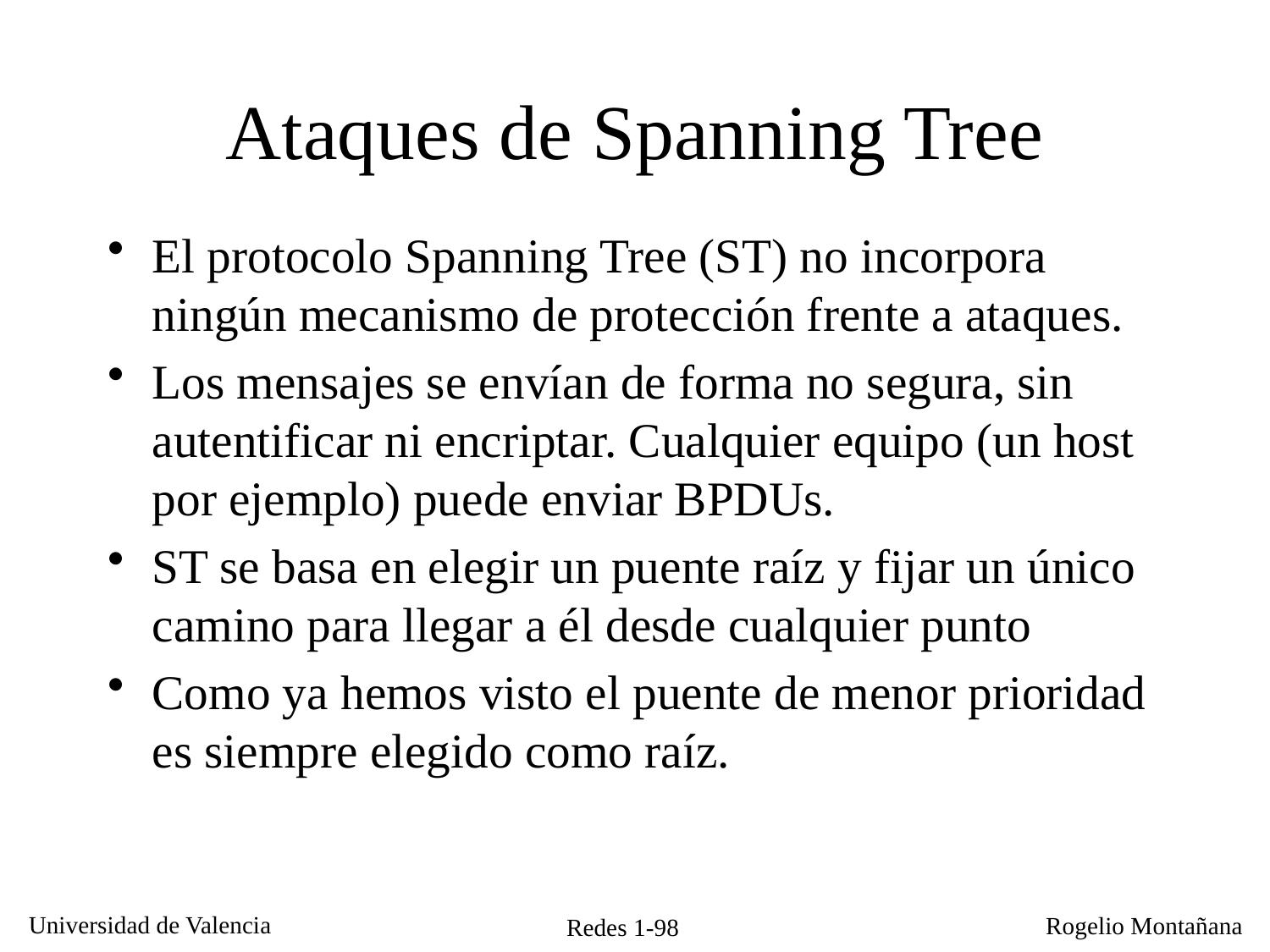

# Ataques de Spanning Tree
El protocolo Spanning Tree (ST) no incorpora ningún mecanismo de protección frente a ataques.
Los mensajes se envían de forma no segura, sin autentificar ni encriptar. Cualquier equipo (un host por ejemplo) puede enviar BPDUs.
ST se basa en elegir un puente raíz y fijar un único camino para llegar a él desde cualquier punto
Como ya hemos visto el puente de menor prioridad es siempre elegido como raíz.